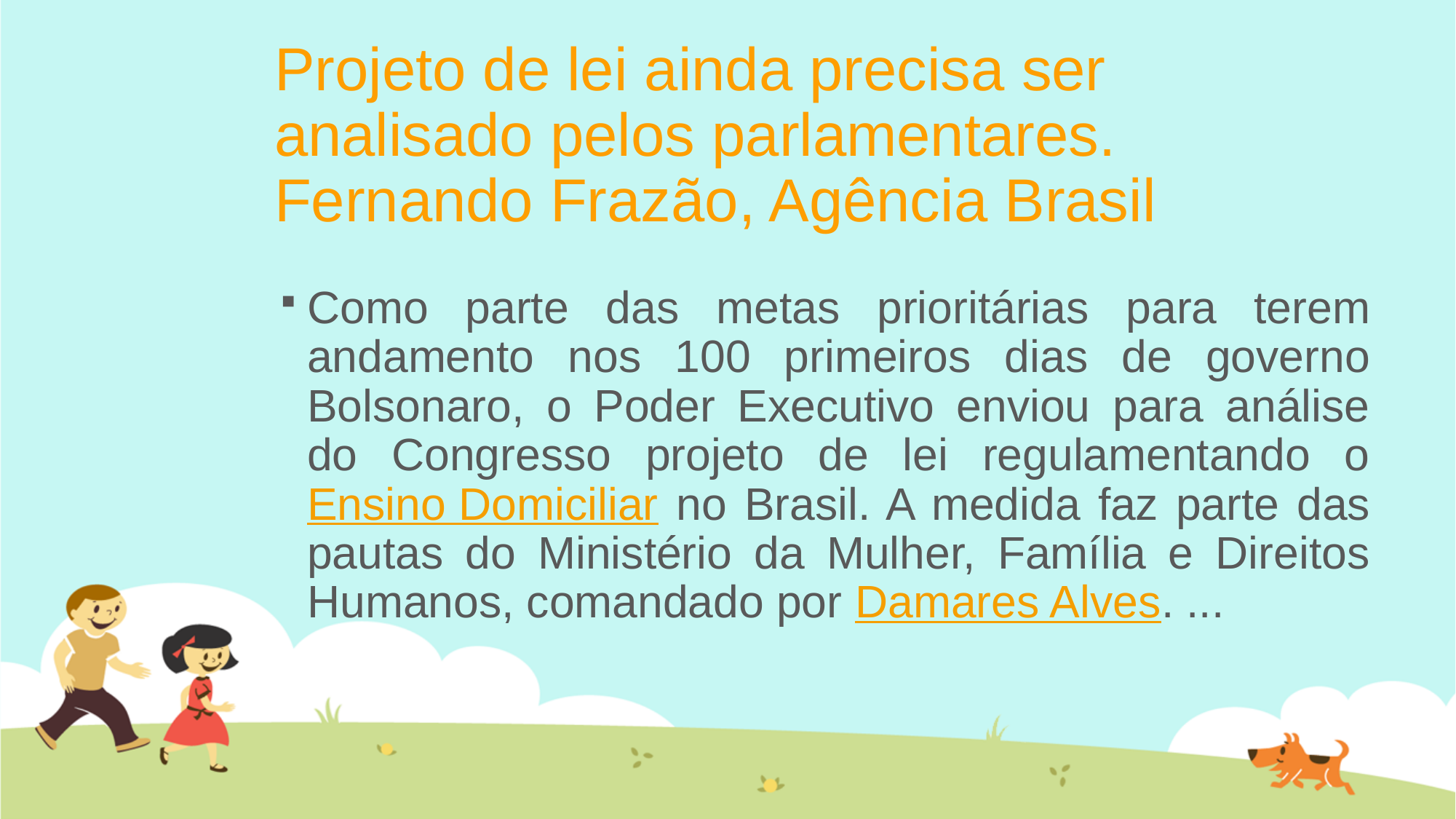

# Projeto de lei ainda precisa ser analisado pelos parlamentares. Fernando Frazão, Agência Brasil
Como parte das metas prioritárias para terem andamento nos 100 primeiros dias de governo Bolsonaro, o Poder Executivo enviou para análise do Congresso projeto de lei regulamentando o Ensino Domiciliar no Brasil. A medida faz parte das pautas do Ministério da Mulher, Família e Direitos Humanos, comandado por Damares Alves. ...